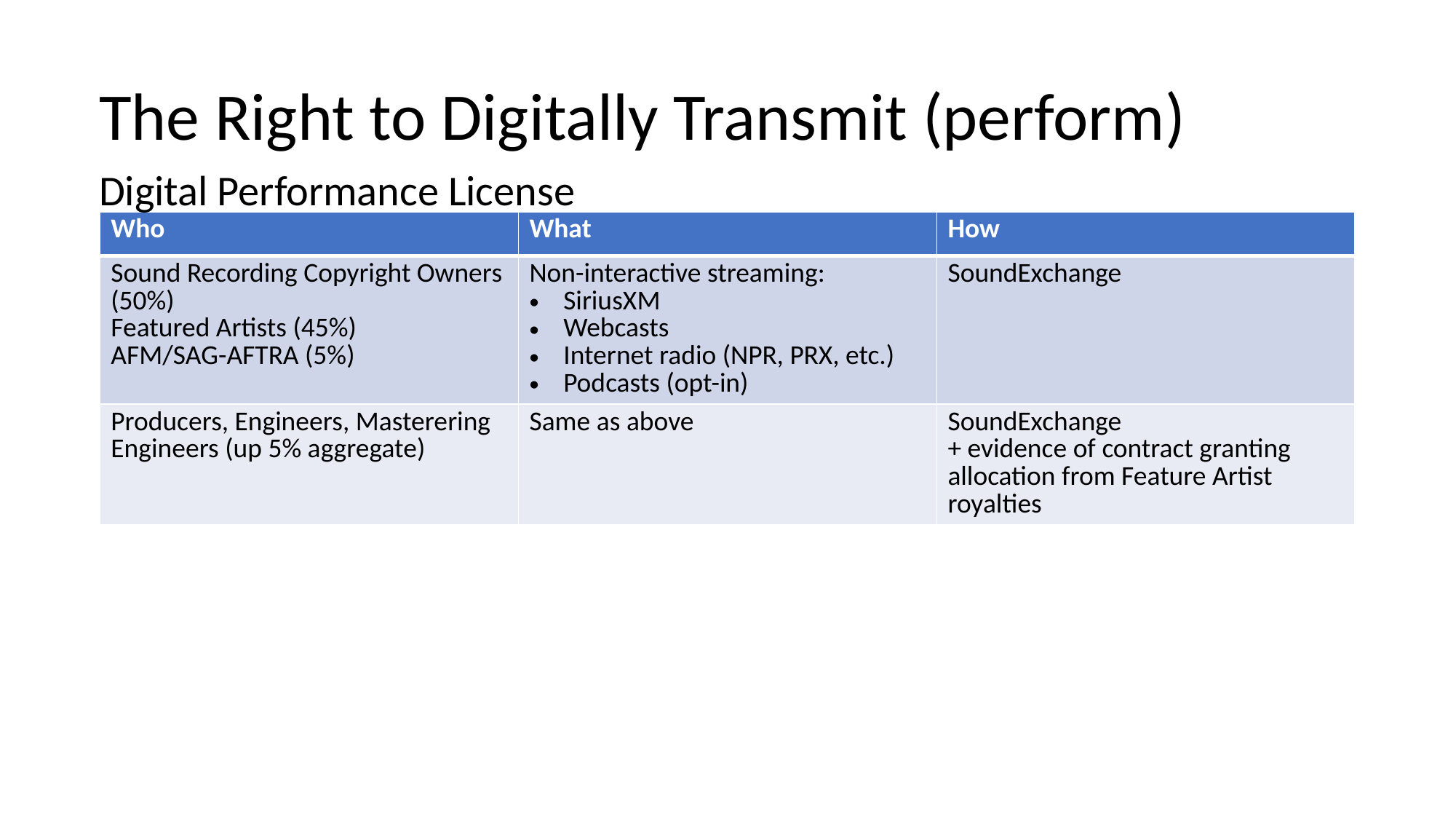

# The Right to Digitally Transmit (perform)
Digital Performance License
| Who | What | How |
| --- | --- | --- |
| Sound Recording Copyright Owners (50%) Featured Artists (45%) AFM/SAG-AFTRA (5%) | Non-interactive streaming: SiriusXM Webcasts Internet radio (NPR, PRX, etc.) Podcasts (opt-in) | SoundExchange |
| Producers, Engineers, Masterering Engineers (up 5% aggregate) | Same as above | SoundExchange + evidence of contract granting allocation from Feature Artist royalties |